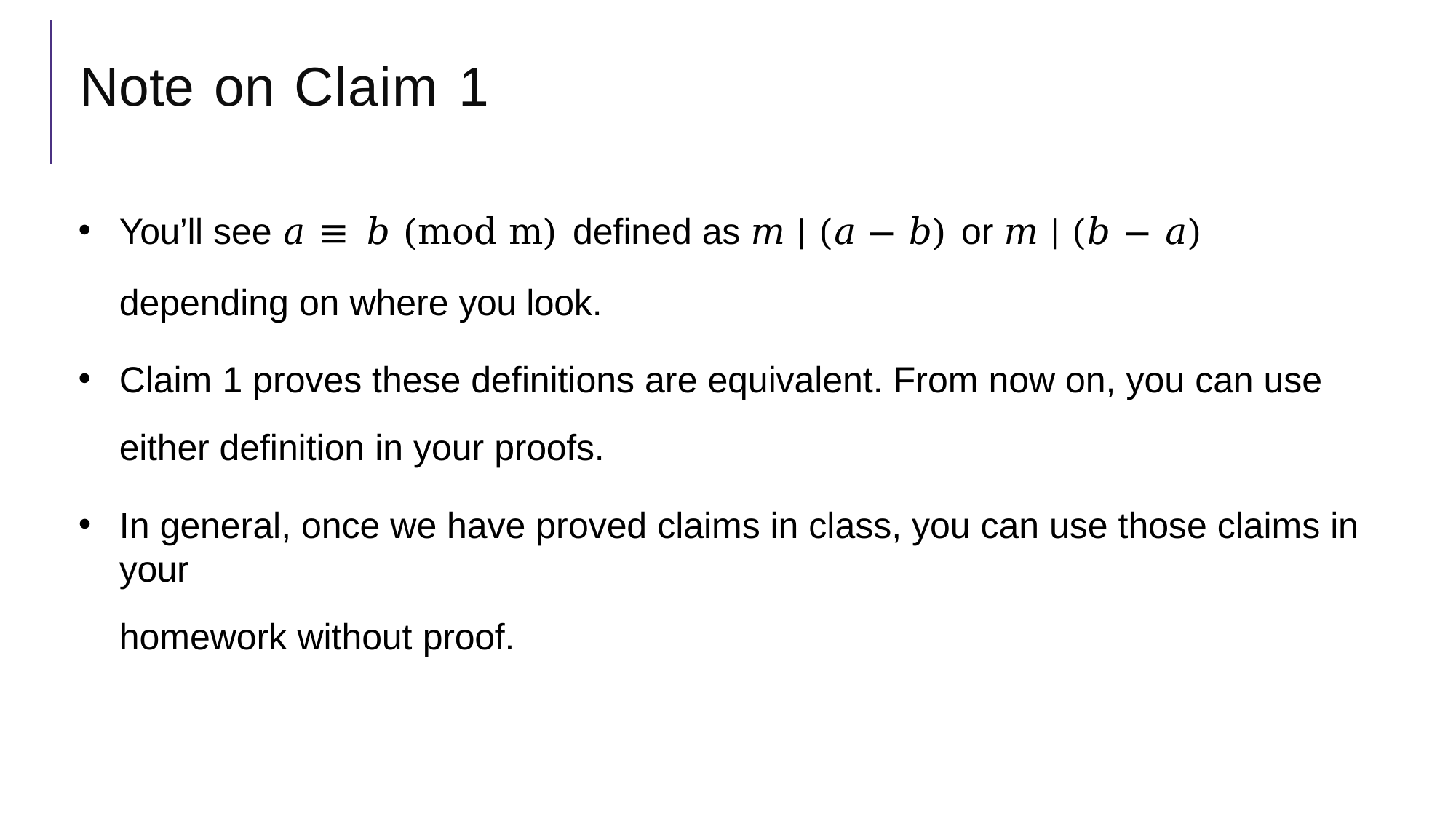

# Note on Claim 1
You’ll see 𝑎 ≡ 𝑏 (mod m) defined as 𝑚 | (𝑎 − 𝑏) or 𝑚 | (𝑏 − 𝑎) depending on where you look.
Claim 1 proves these definitions are equivalent. From now on, you can use either definition in your proofs.
In general, once we have proved claims in class, you can use those claims in your
homework without proof.